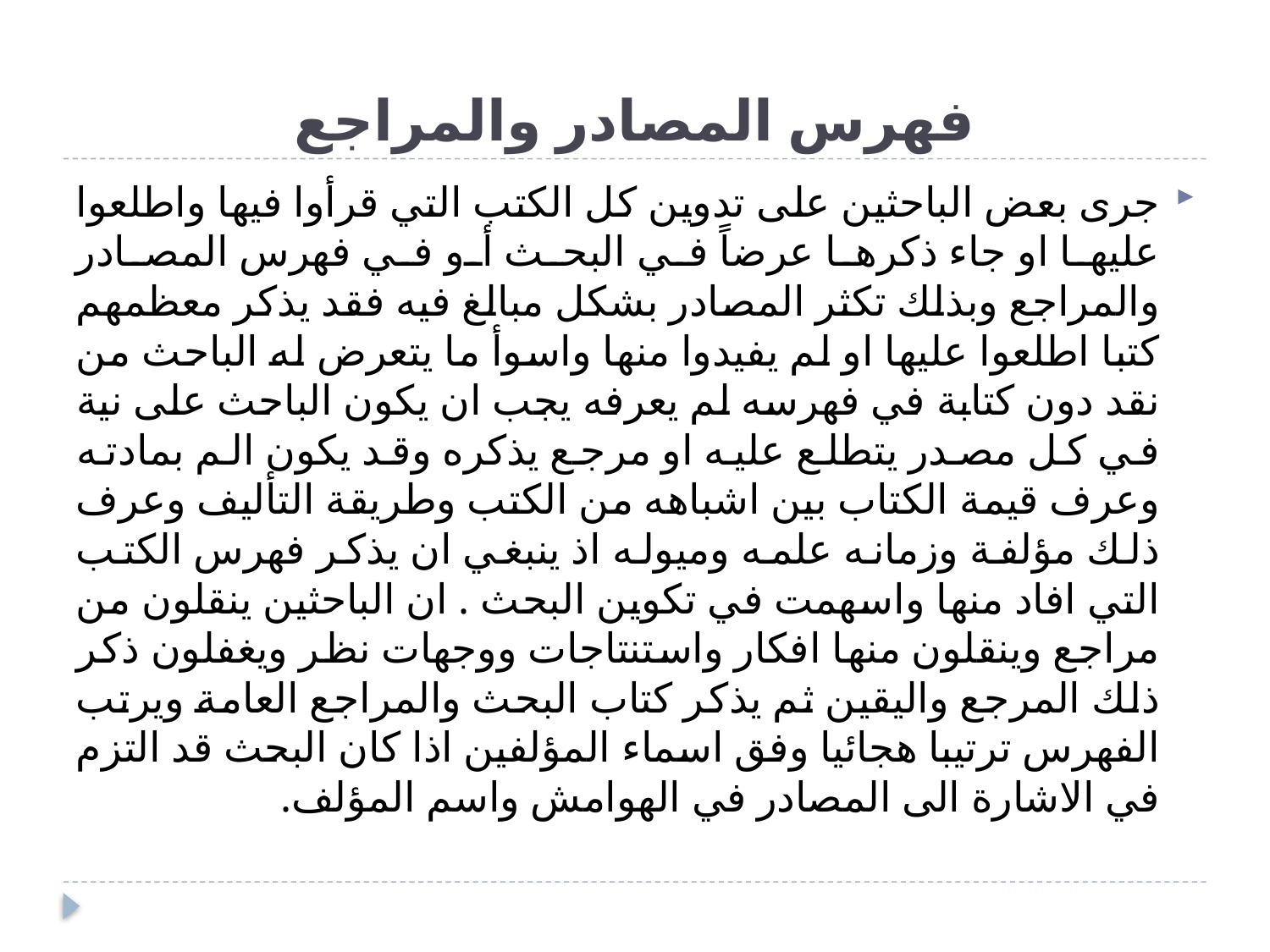

# فهرس المصادر والمراجع
جرى بعض الباحثين على تدوين كل الكتب التي قرأوا فيها واطلعوا عليها او جاء ذكرها عرضاً في البحث أو في فهرس المصادر والمراجع وبذلك تكثر المصادر بشكل مبالغ فيه فقد يذكر معظمهم كتبا اطلعوا عليها او لم يفيدوا منها واسوأ ما يتعرض له الباحث من نقد دون كتابة في فهرسه لم يعرفه يجب ان يكون الباحث على نية في كل مصدر يتطلع عليه او مرجع يذكره وقد يكون الم بمادته وعرف قيمة الكتاب بين اشباهه من الكتب وطريقة التأليف وعرف ذلك مؤلفة وزمانه علمه وميوله اذ ينبغي ان يذكر فهرس الكتب التي افاد منها واسهمت في تكوين البحث . ان الباحثين ينقلون من مراجع وينقلون منها افكار واستنتاجات ووجهات نظر ويغفلون ذكر ذلك المرجع واليقين ثم يذكر كتاب البحث والمراجع العامة ويرتب الفهرس ترتيبا هجائيا وفق اسماء المؤلفين اذا كان البحث قد التزم في الاشارة الى المصادر في الهوامش واسم المؤلف.